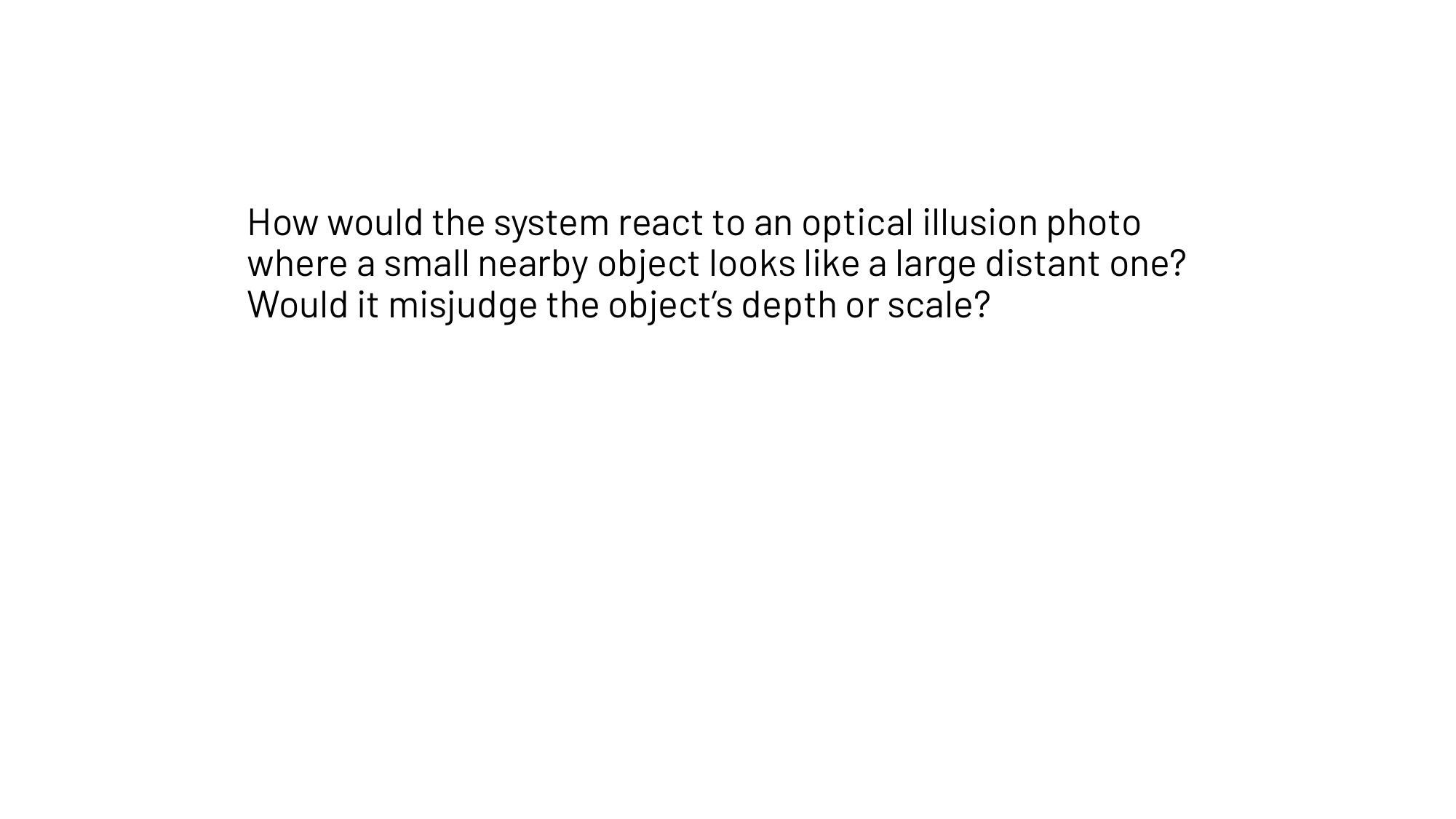

# How would the system react to an optical illusion photo where a small nearby object looks like a large distant one? Would it misjudge the object’s depth or scale?